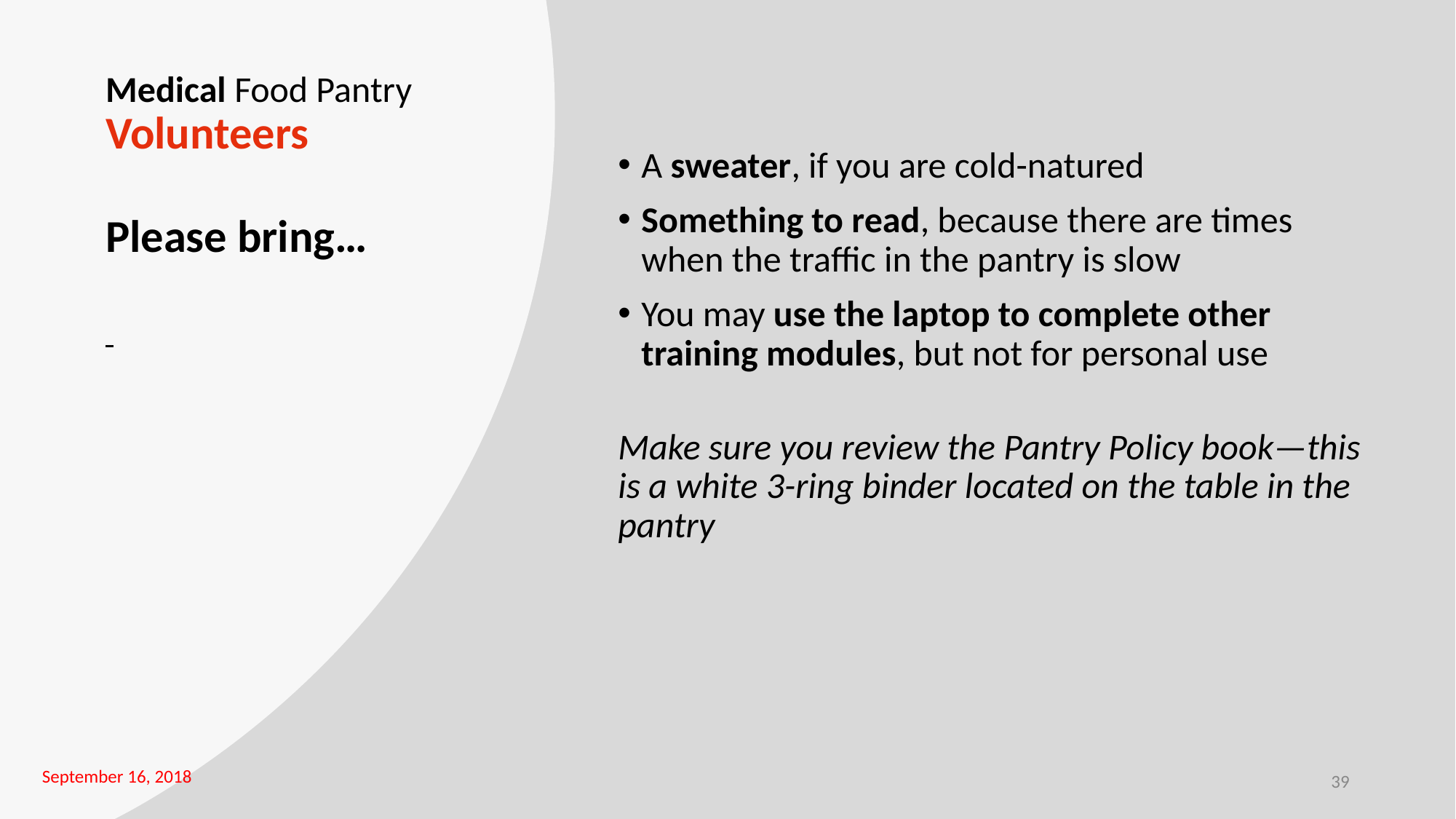

# Medical Food Pantry
Volunteers

Please bring…

A sweater, if you are cold-natured
Something to read, because there are times when the traffic in the pantry is slow
You may use the laptop to complete other training modules, but not for personal use
Make sure you review the Pantry Policy book—this is a white 3-ring binder located on the table in the pantry
September 16, 2018
39